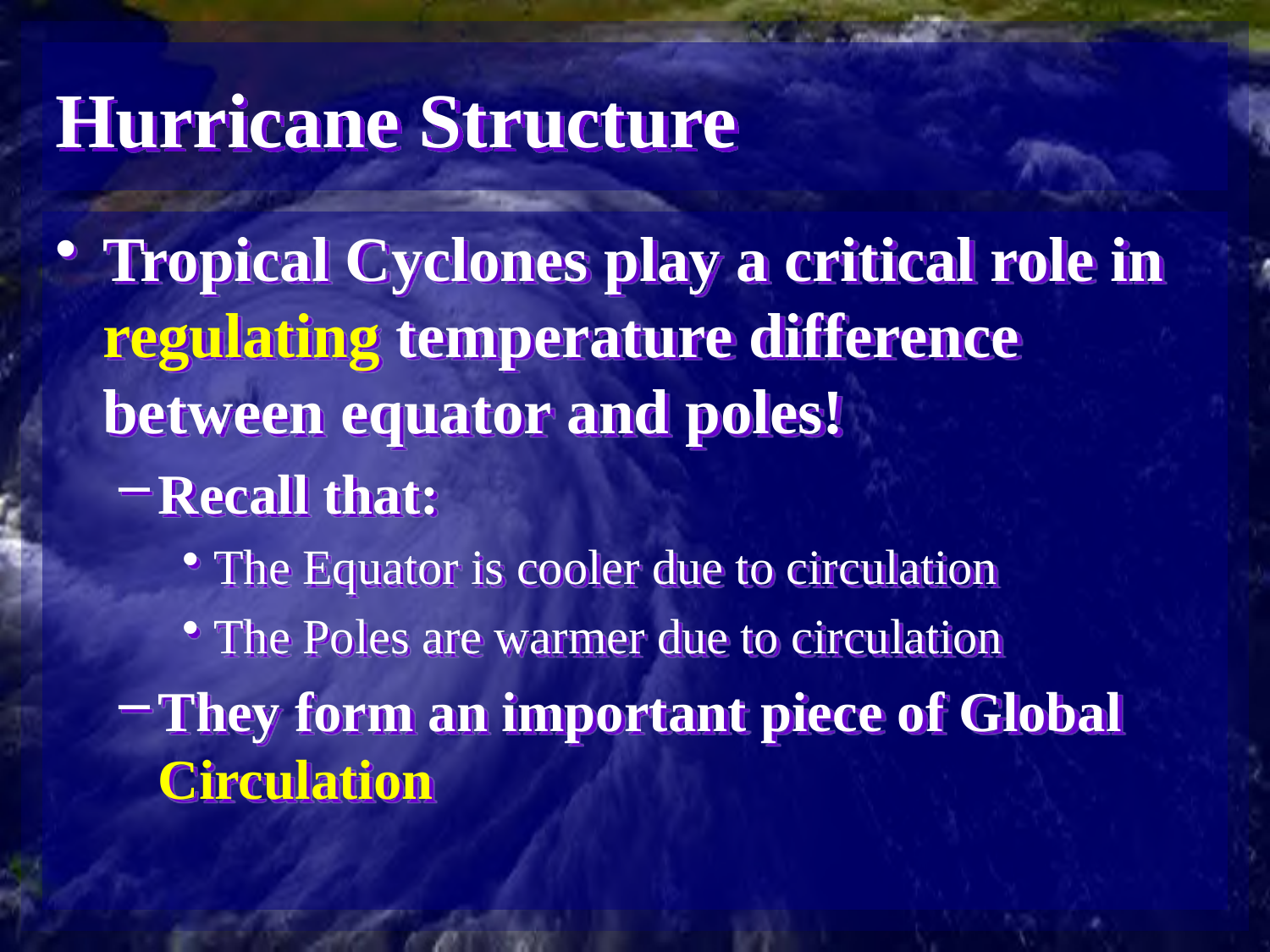

# Hurricane Structure
Tropical Cyclones play a critical role in regulating temperature difference between equator and poles!
Recall that:
The Equator is cooler due to circulation
The Poles are warmer due to circulation
They form an important piece of Global Circulation